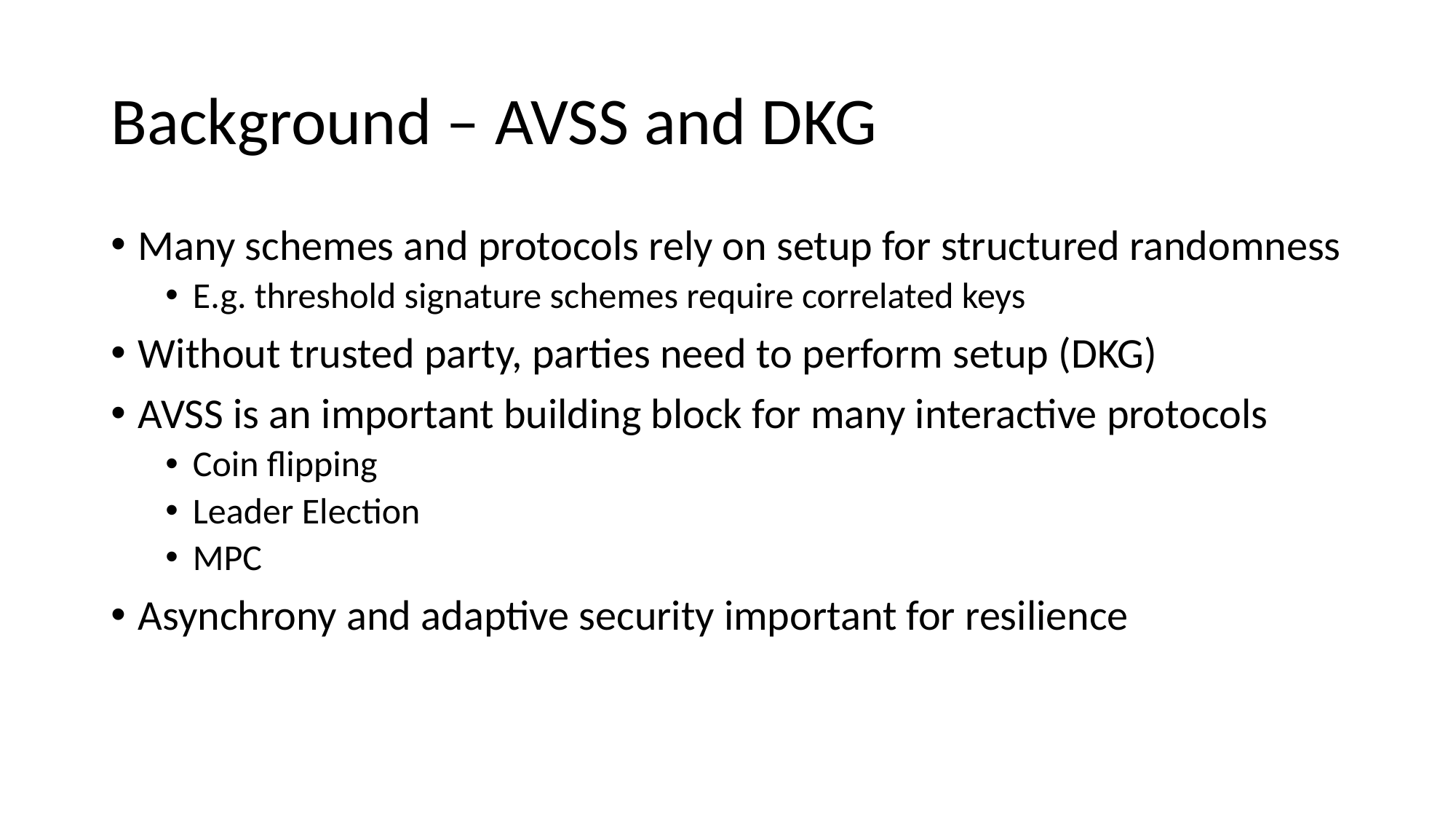

# Background – AVSS and DKG
Many schemes and protocols rely on setup for structured randomness
E.g. threshold signature schemes require correlated keys
Without trusted party, parties need to perform setup (DKG)
AVSS is an important building block for many interactive protocols
Coin flipping
Leader Election
MPC
Asynchrony and adaptive security important for resilience